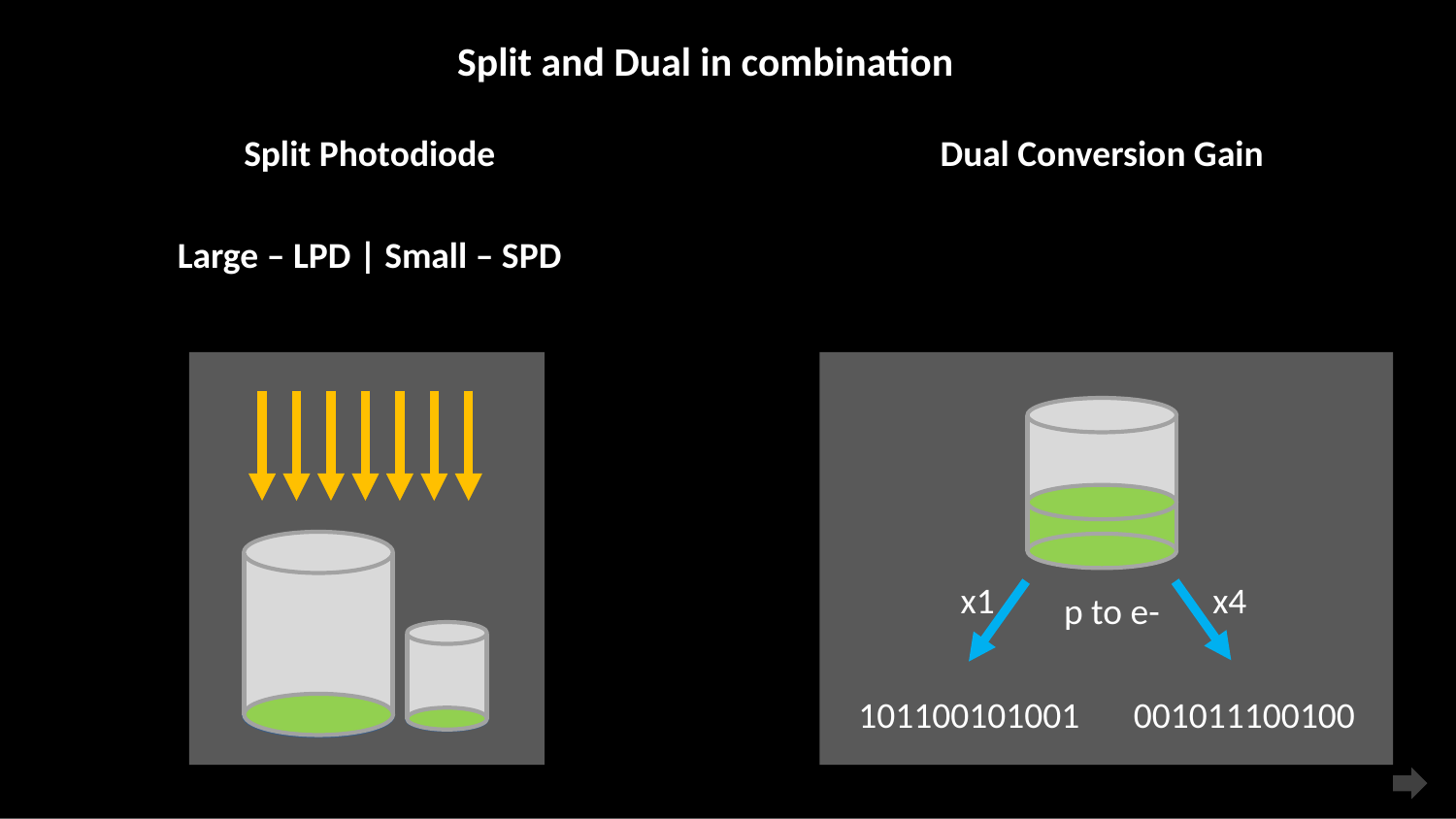

Split and Dual in combination
Split Photodiode

Large – LPD | Small – SPD
Dual conversion gain

High – HCG
Low- LCG
Dual Conversion Gain

x1
x4
p to e-

101100101001
001011100100